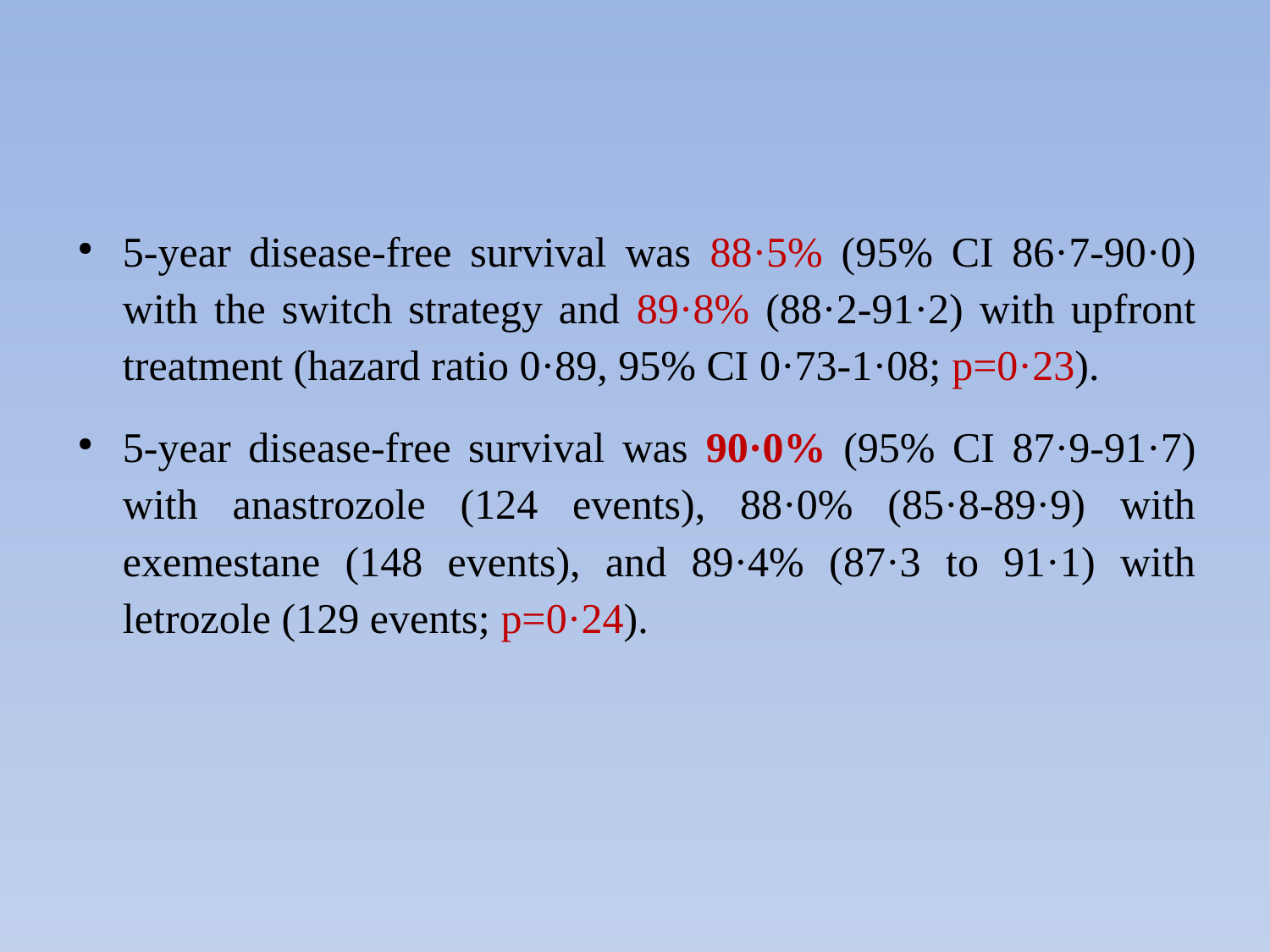

#
5-year disease-free survival was 88·5% (95% CI 86·7-90·0) with the switch strategy and 89·8% (88·2-91·2) with upfront treatment (hazard ratio 0·89, 95% CI 0·73-1·08; p=0·23).
5-year disease-free survival was 90·0% (95% CI 87·9-91·7) with anastrozole (124 events), 88·0% (85·8-89·9) with exemestane (148 events), and 89·4% (87·3 to 91·1) with letrozole (129 events; p=0·24).